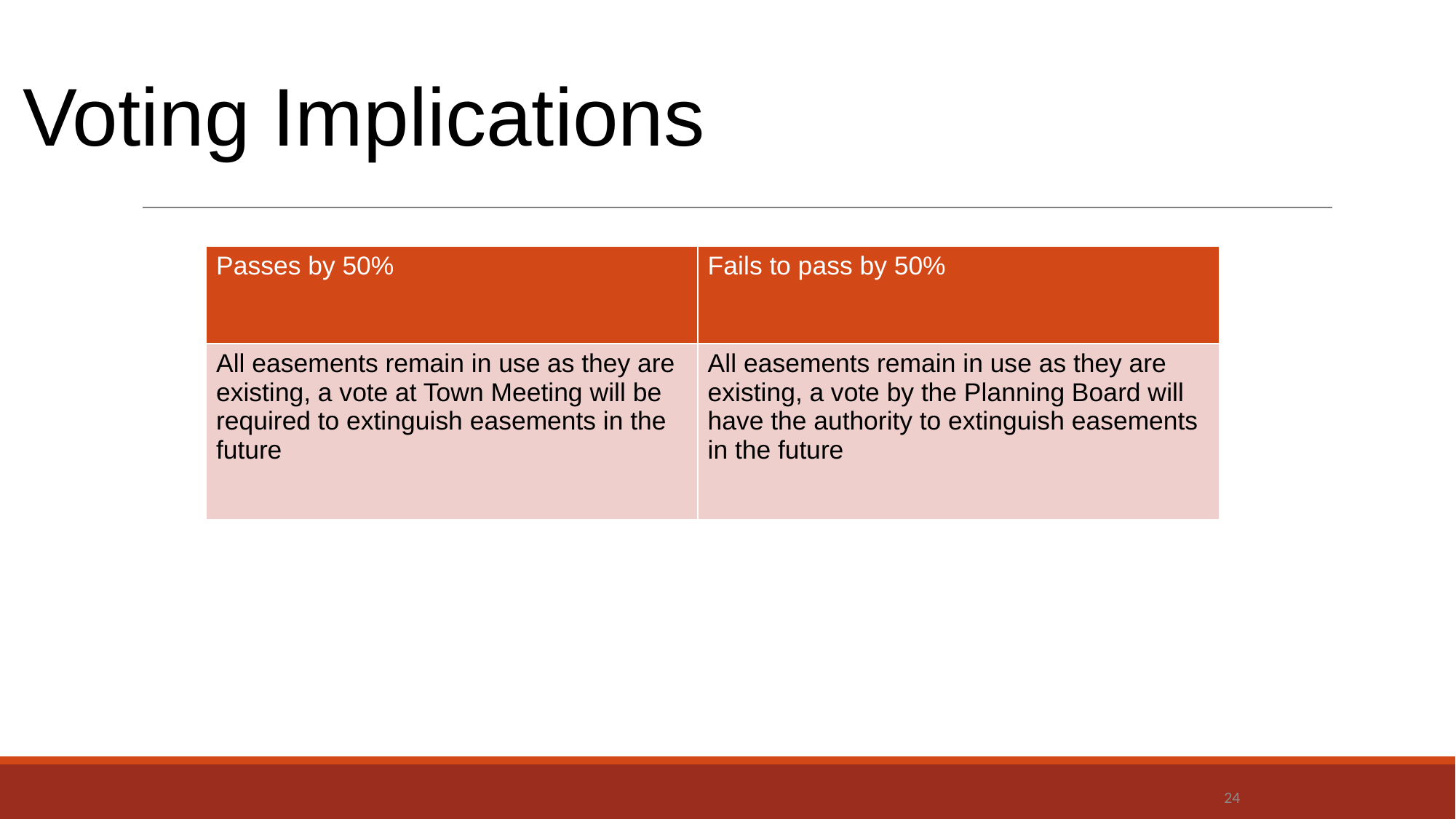

# Voting Implications

| Passes by 50% | Fails to pass by 50% |
| --- | --- |
| All easements remain in use as they are existing, a vote at Town Meeting will be required to extinguish easements in the future | All easements remain in use as they are existing, a vote by the Planning Board will have the authority to extinguish easements in the future |
24